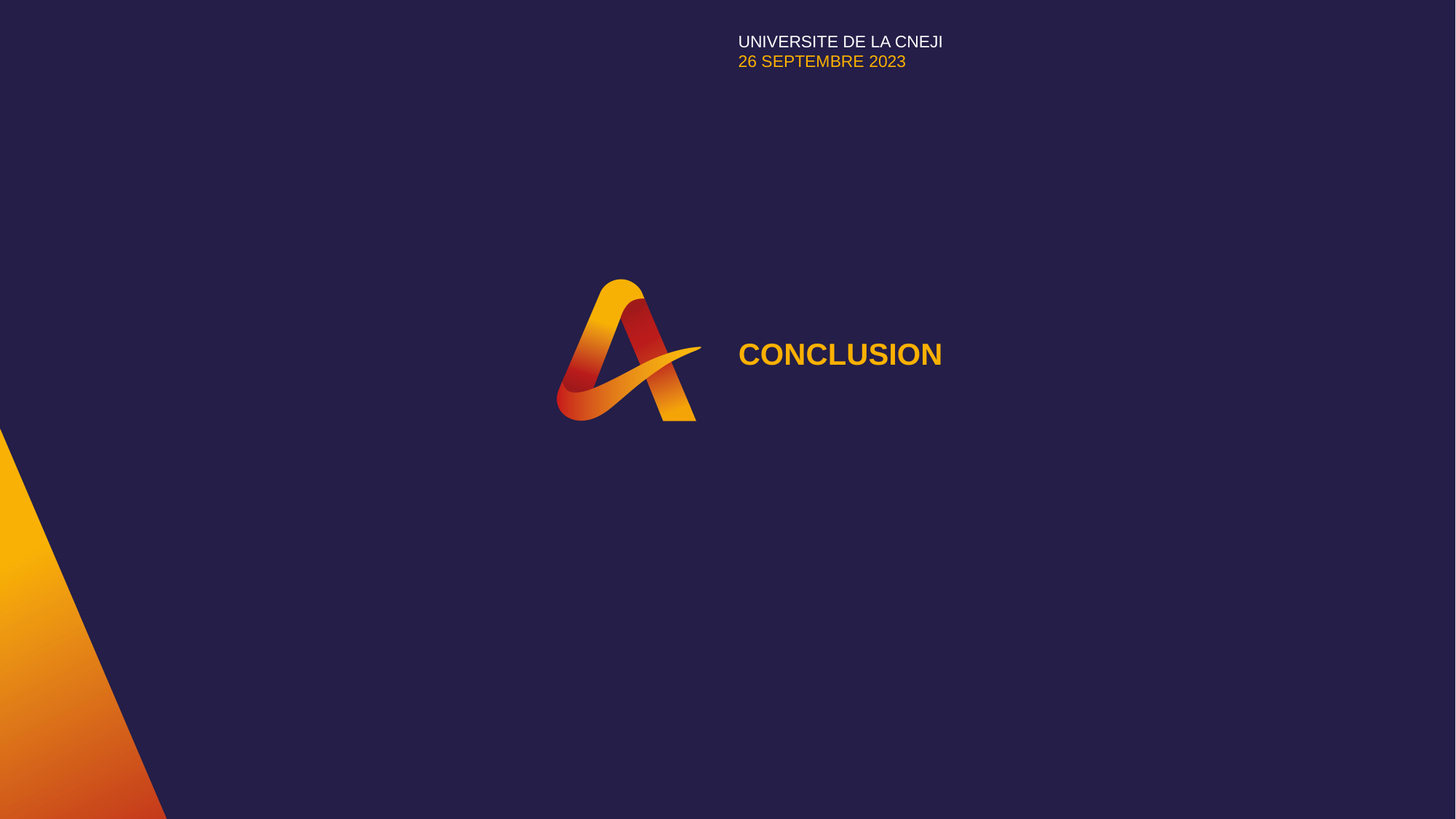

UNIVERSITE DE LA CNEJI
26 SEPTEMBRE 2023
CONCLUSION